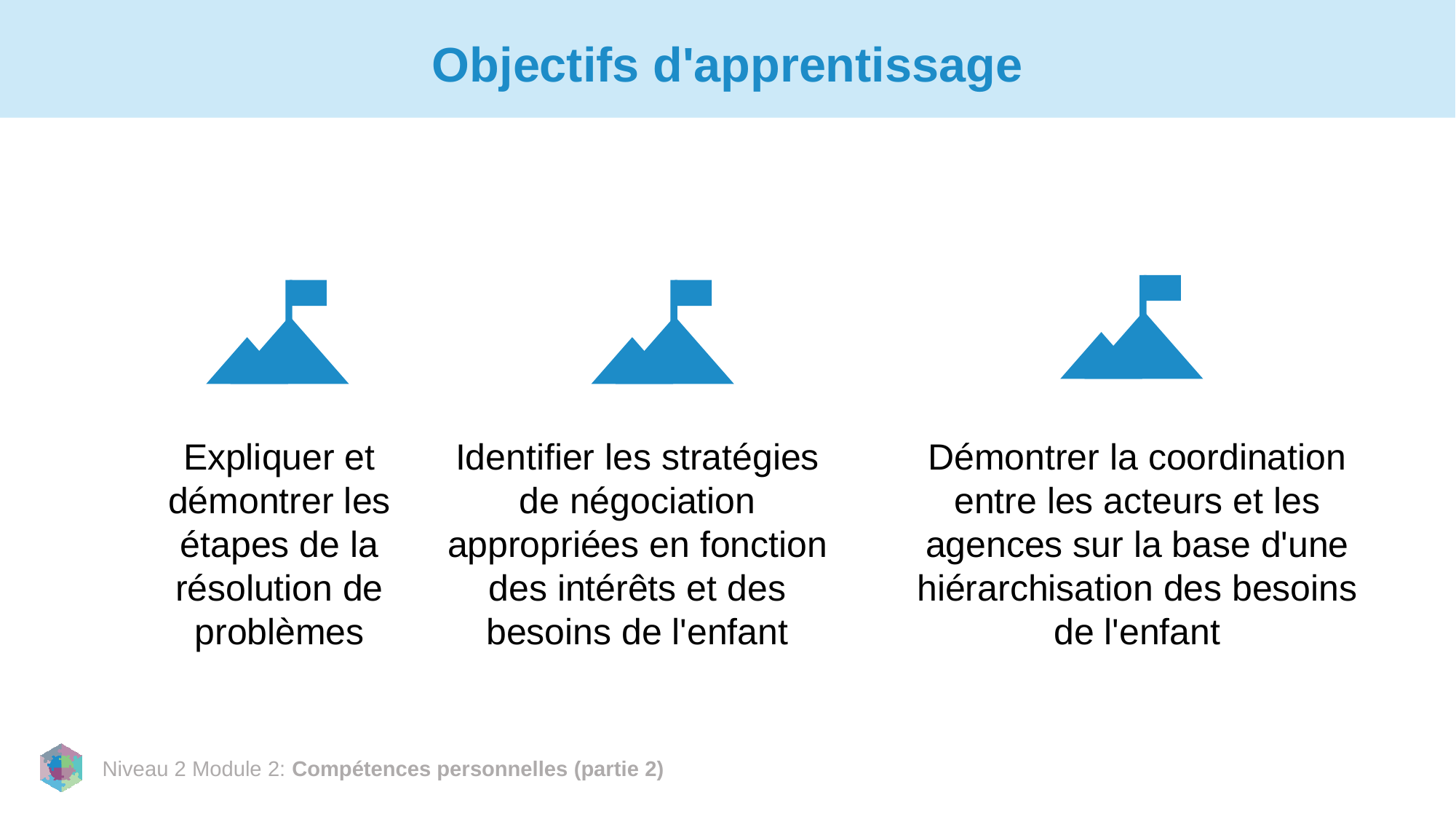

# Objectifs d'apprentissage

Expliquer et démontrer les étapes de la résolution de problèmes
Identifier les stratégies de négociation appropriées en fonction des intérêts et des besoins de l'enfant
Démontrer la coordination entre les acteurs et les agences sur la base d'une hiérarchisation des besoins de l'enfant